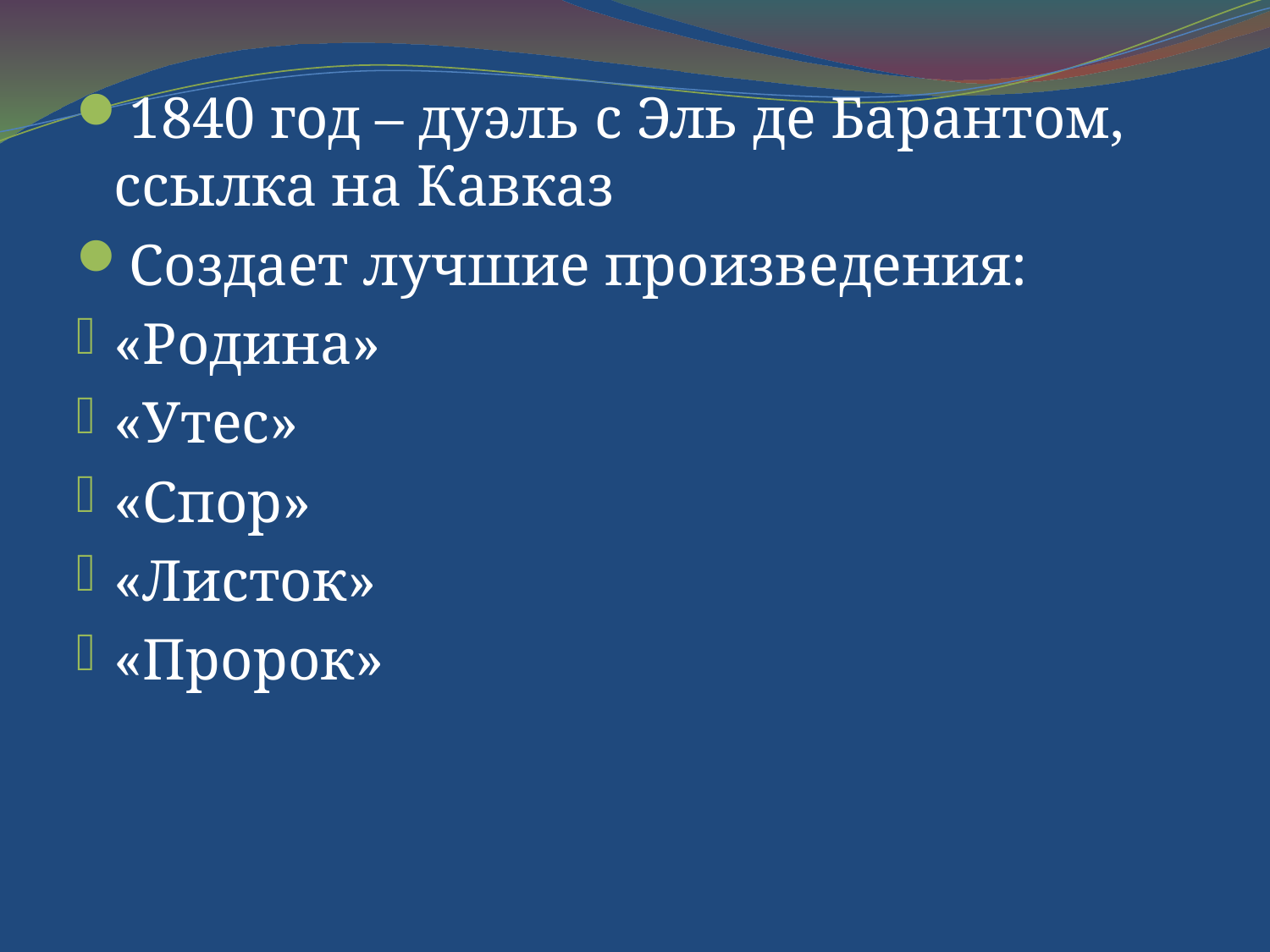

1840 год – дуэль с Эль де Барантом, ссылка на Кавказ
Создает лучшие произведения:
«Родина»
«Утес»
«Спор»
«Листок»
«Пророк»